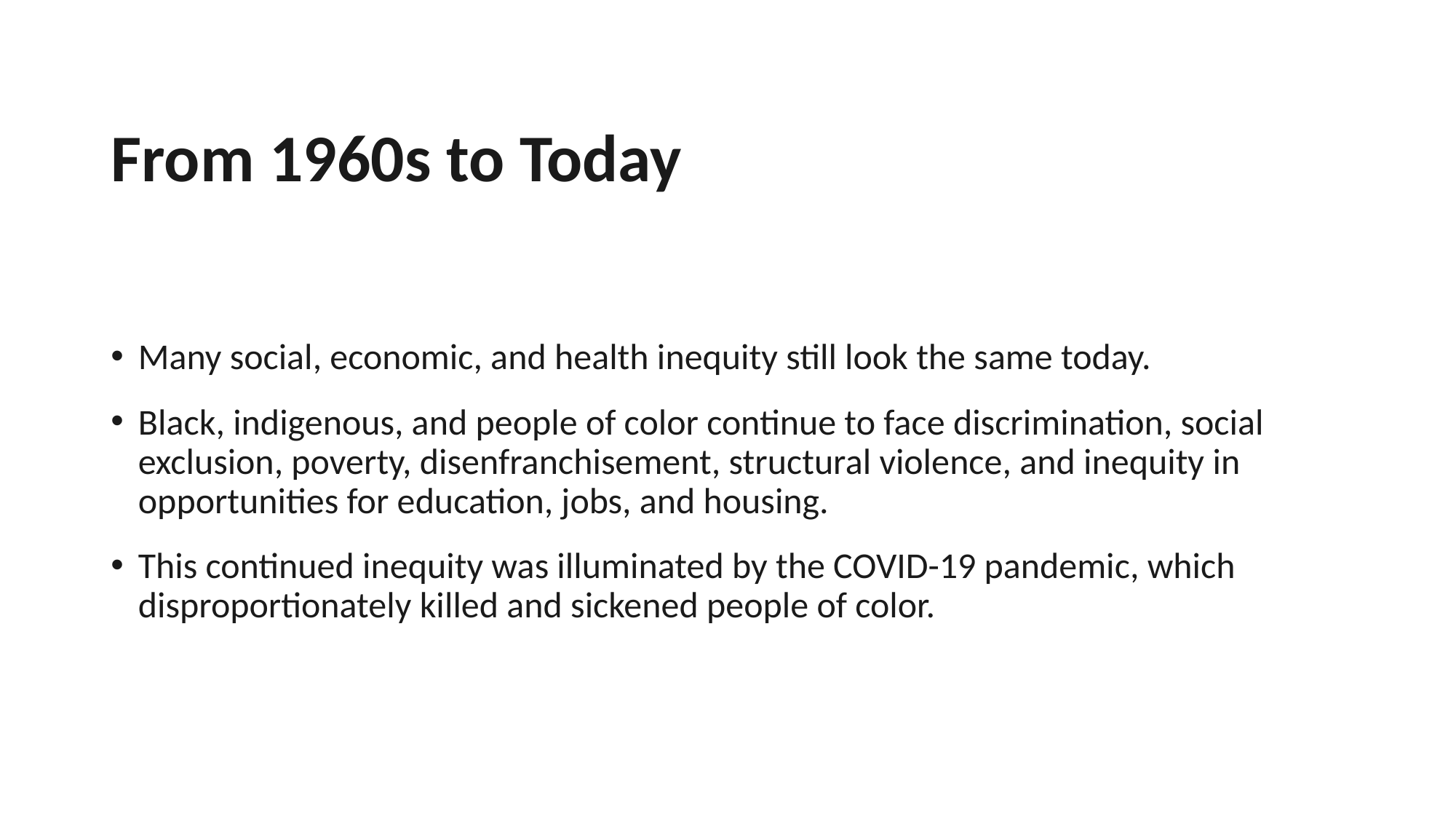

# From 1960s to Today
Many social, economic, and health inequity still look the same today.
Black, indigenous, and people of color continue to face discrimination, social exclusion, poverty, disenfranchisement, structural violence, and inequity in opportunities for education, jobs, and housing.
This continued inequity was illuminated by the COVID-19 pandemic, which disproportionately killed and sickened people of color.